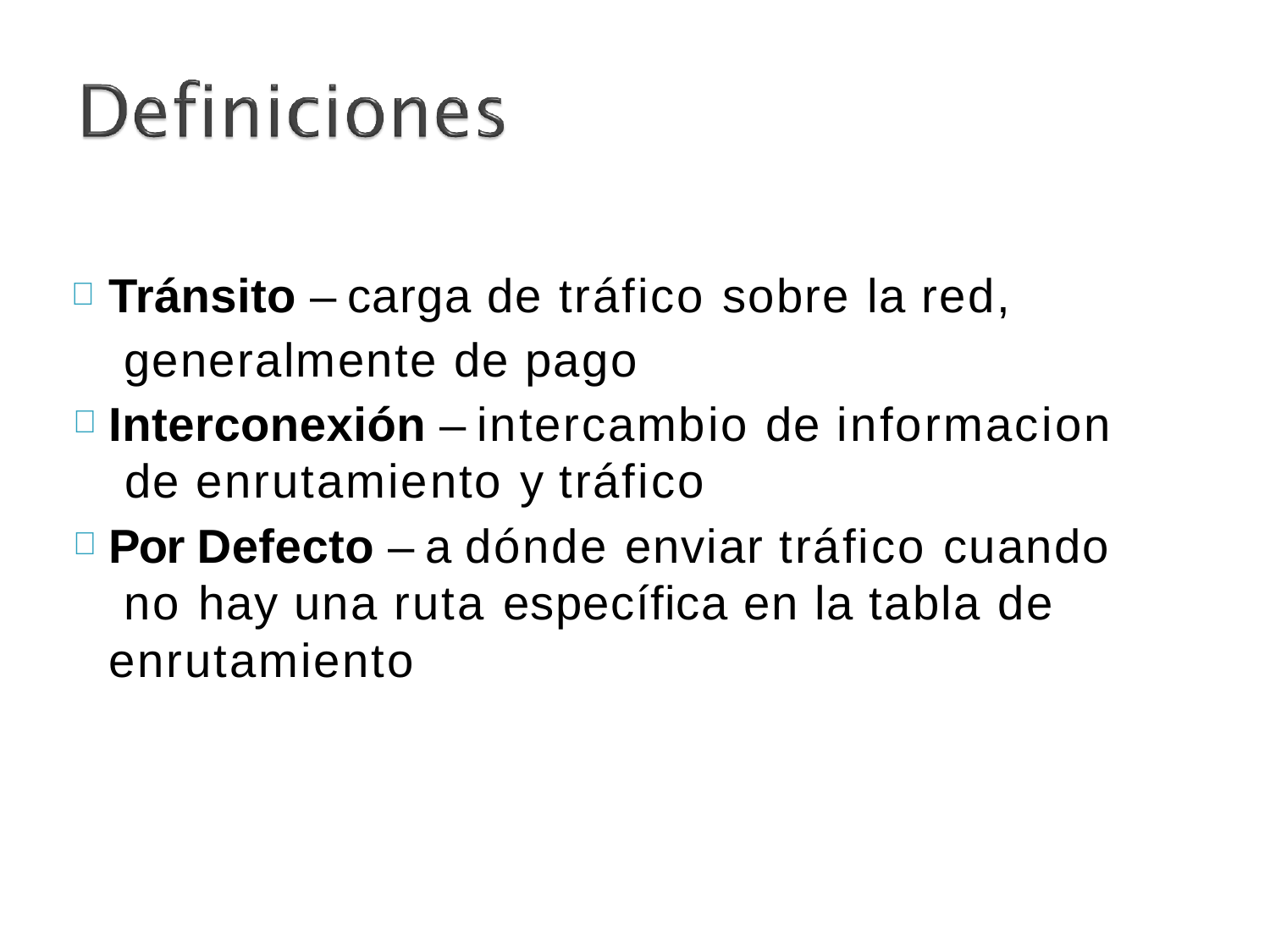

Tránsito – carga de tráfico sobre la red,  generalmente de pago
Interconexión – intercambio de informacion  de enrutamiento y tráfico
Por Defecto – a dónde enviar tráfico cuando  no hay una ruta específica en la tabla de  enrutamiento